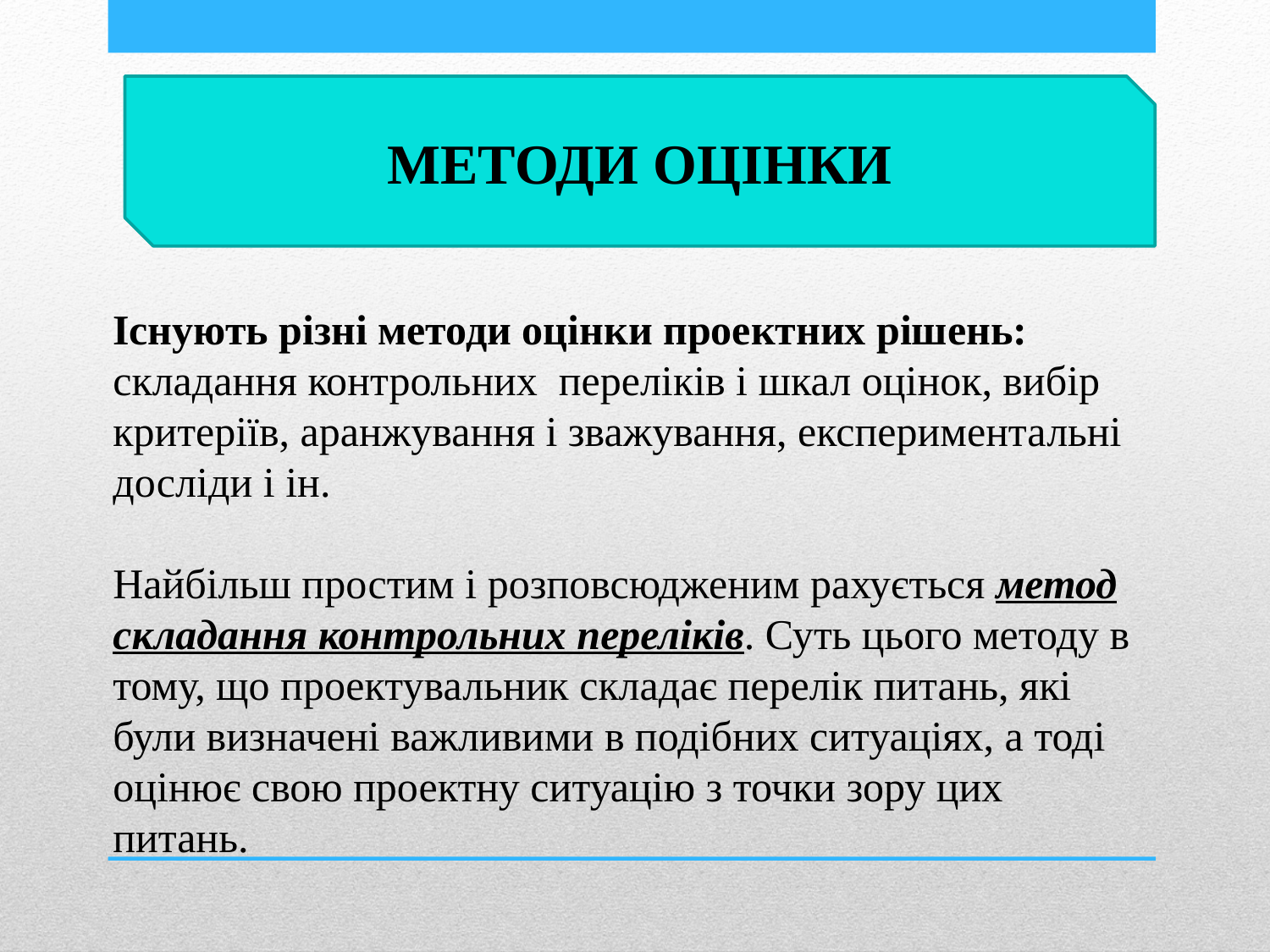

МЕТОДИ ОЦІНКИ
Існують різні методи оцінки проектних рішень: складання контрольних  переліків і шкал оцінок, вибір критеріїв, аранжування і зважування, експериментальні досліди і ін.

Найбільш простим і розповсюдженим рахується метод складання контрольних переліків. Суть цього методу в тому, що проектувальник складає перелік питань, які були визначені важливими в подібних ситуаціях, а тоді оцінює свою проектну ситуацію з точки зору цих питань.